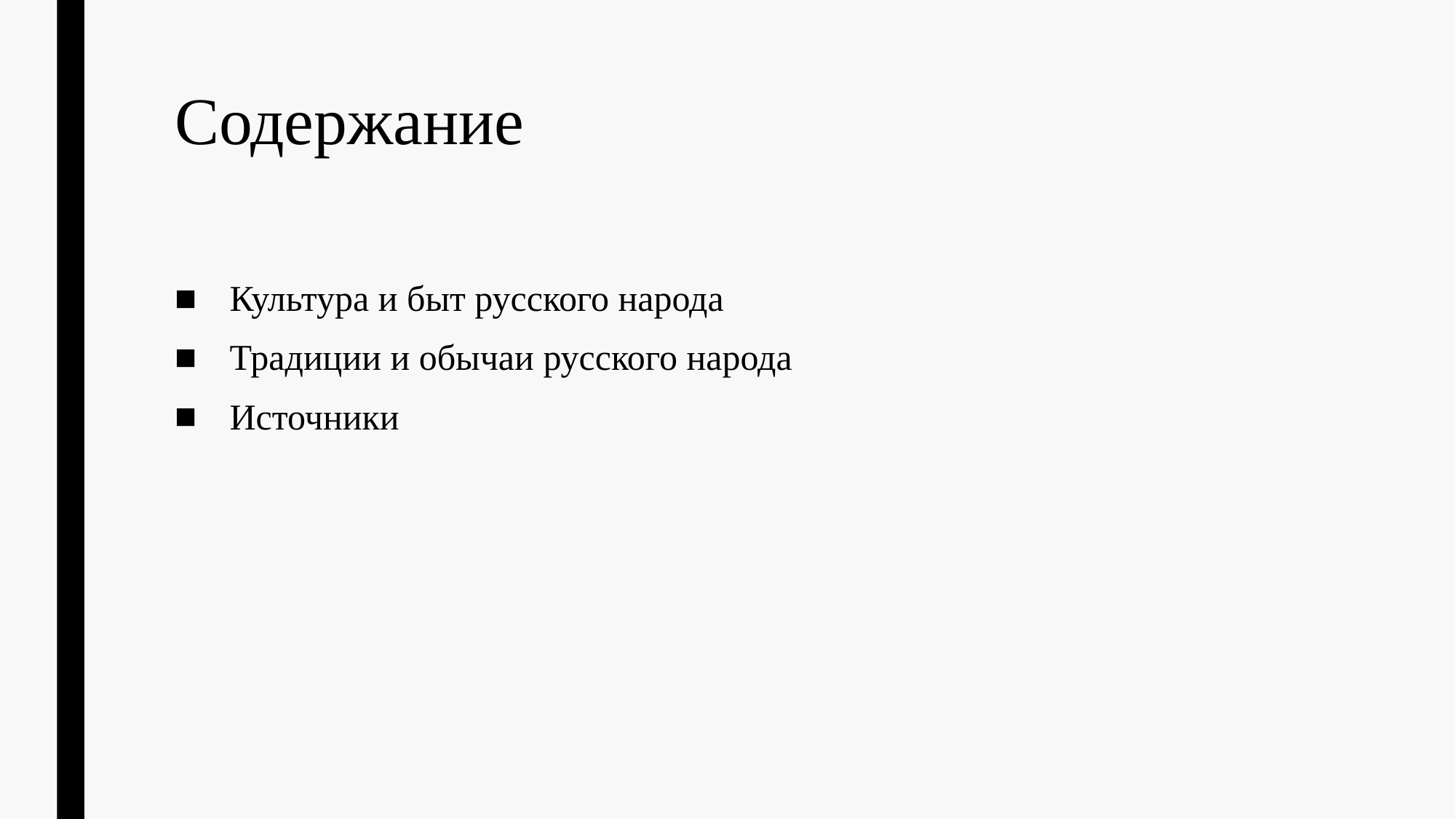

# Содержание
 Культура и быт русского народа
 Традиции и обычаи русского народа
 Источники